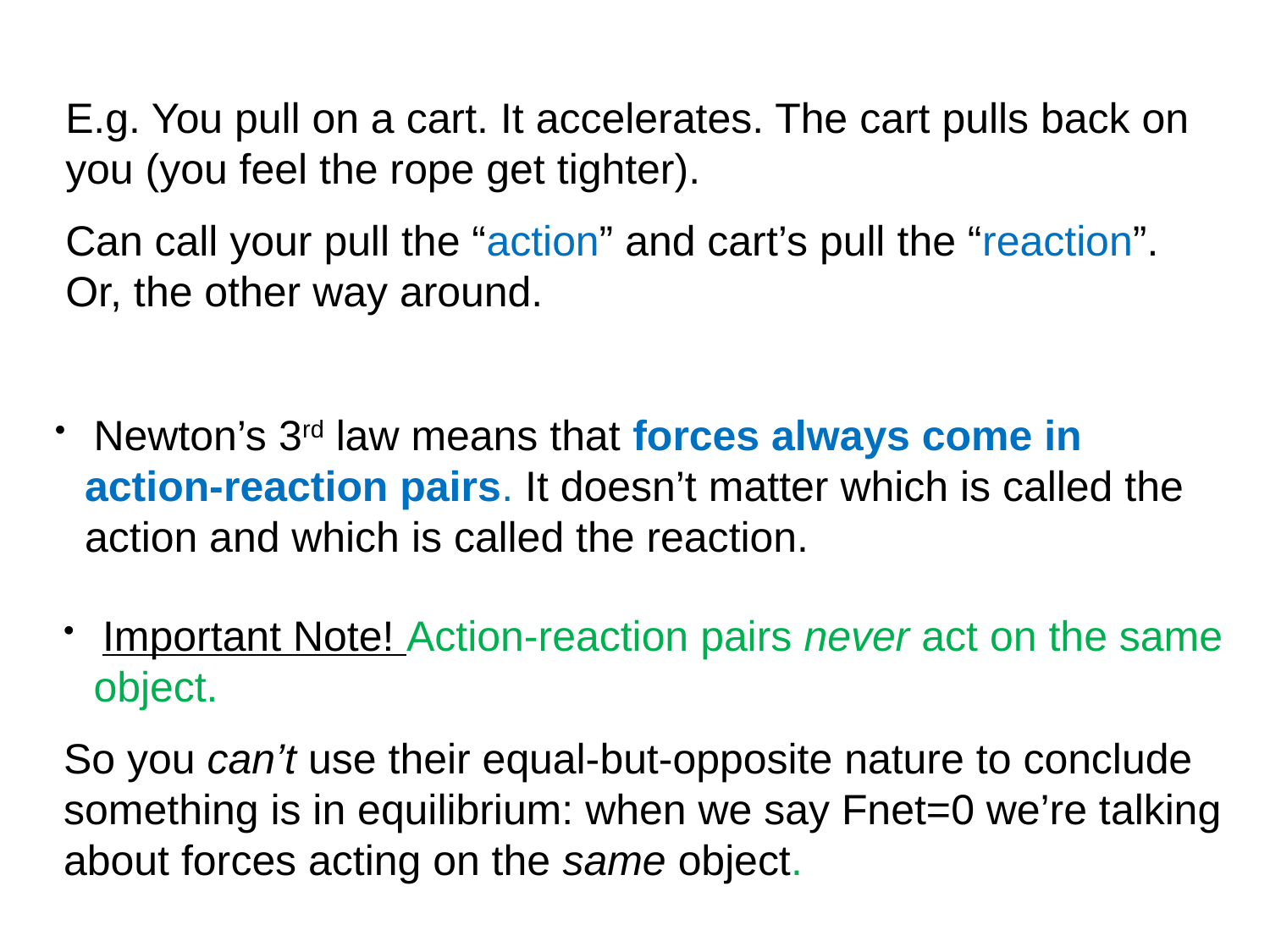

E.g. You pull on a cart. It accelerates. The cart pulls back on you (you feel the rope get tighter).
Can call your pull the “action” and cart’s pull the “reaction”. Or, the other way around.

 Newton’s 3rd law means that forces always come in action-reaction pairs. It doesn’t matter which is called the action and which is called the reaction.
 Important Note! Action-reaction pairs never act on the same object.
So you can’t use their equal-but-opposite nature to conclude something is in equilibrium: when we say Fnet=0 we’re talking about forces acting on the same object.